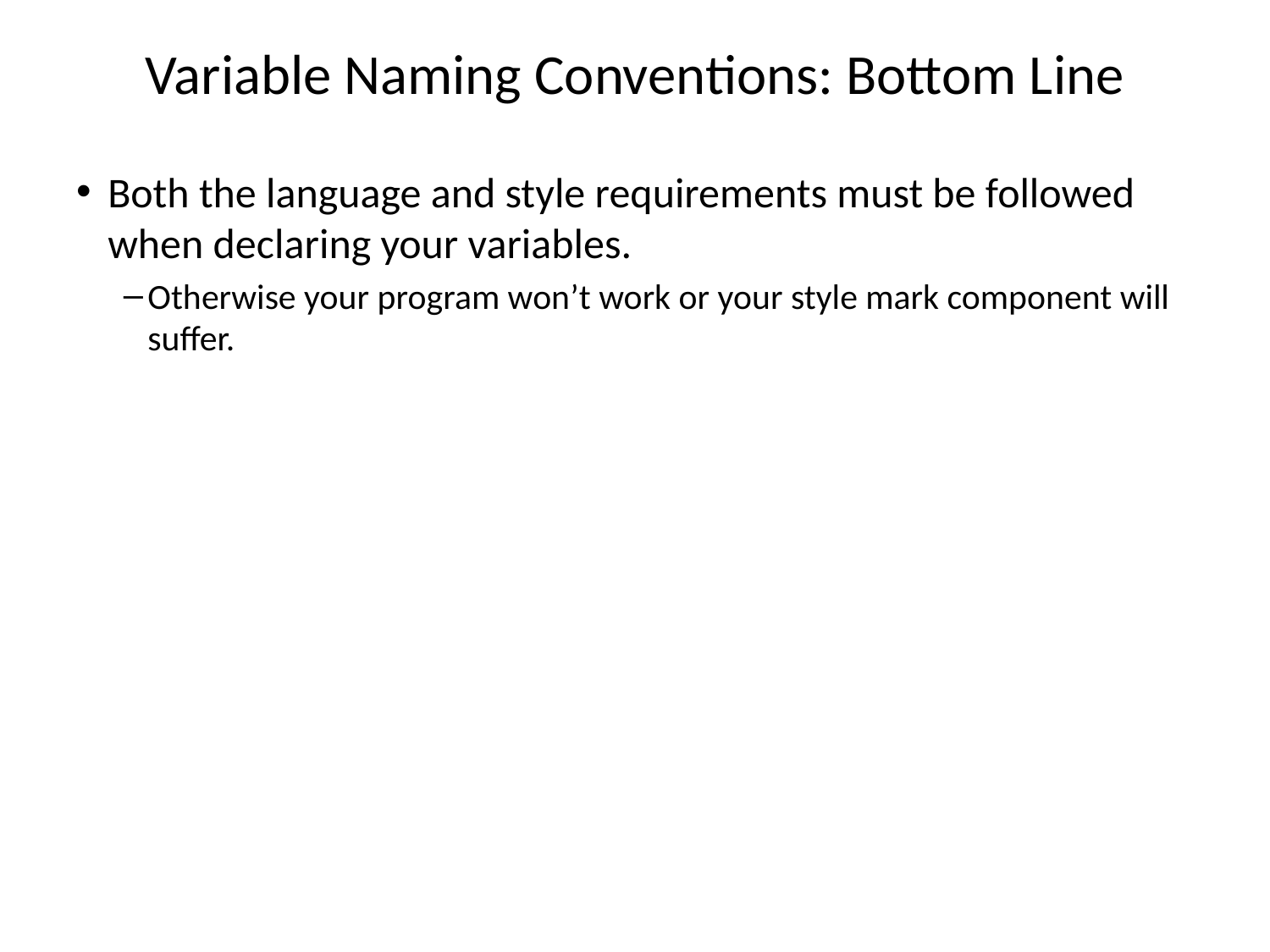

Variable Naming Conventions: Bottom Line
Both the language and style requirements must be followed when declaring your variables.
Otherwise your program won’t work or your style mark component will suffer.